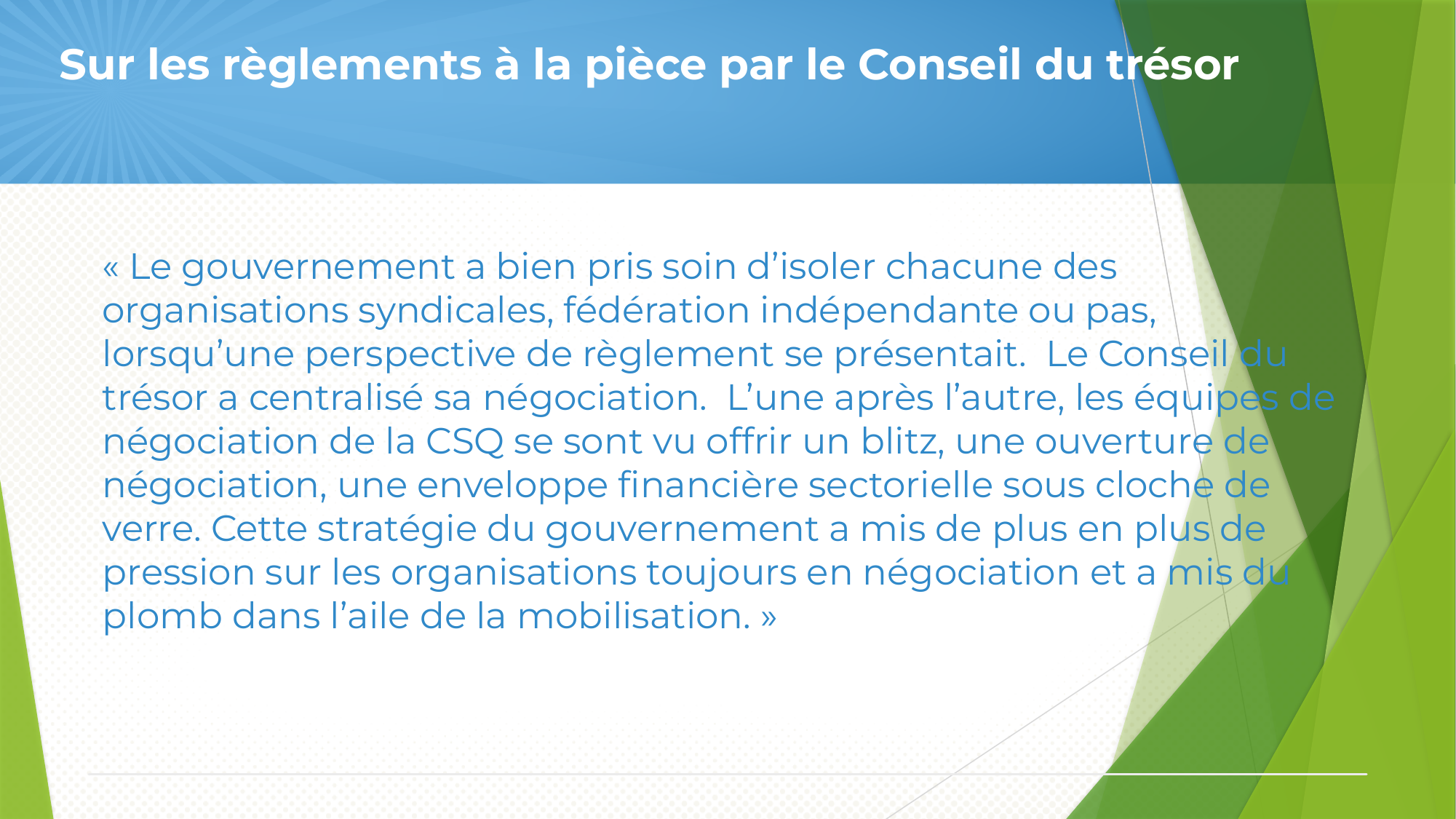

Sur les règlements à la pièce par le Conseil du trésor

« Le gouvernement a bien pris soin d’isoler chacune des organisations syndicales, fédération indépendante ou pas, lorsqu’une perspective de règlement se présentait.  Le Conseil du trésor a centralisé sa négociation.  L’une après l’autre, les équipes de négociation de la CSQ se sont vu offrir un blitz, une ouverture de négociation, une enveloppe financière sectorielle sous cloche de verre. Cette stratégie du gouvernement a mis de plus en plus de pression sur les organisations toujours en négociation et a mis du plomb dans l’aile de la mobilisation. »